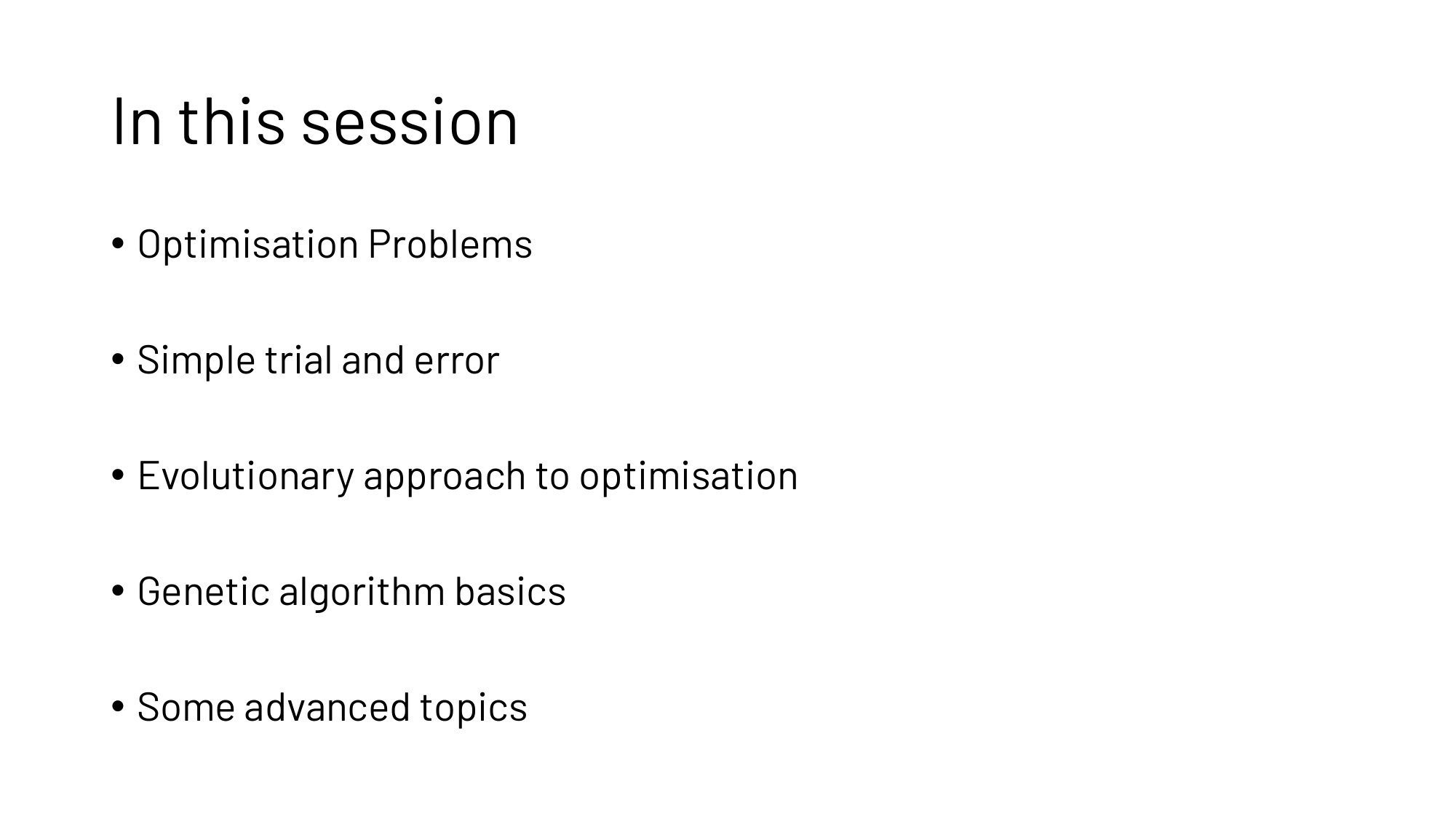

# In this session
Optimisation Problems

Simple trial and error

Evolutionary approach to optimisation

Genetic algorithm basics

Some advanced topics